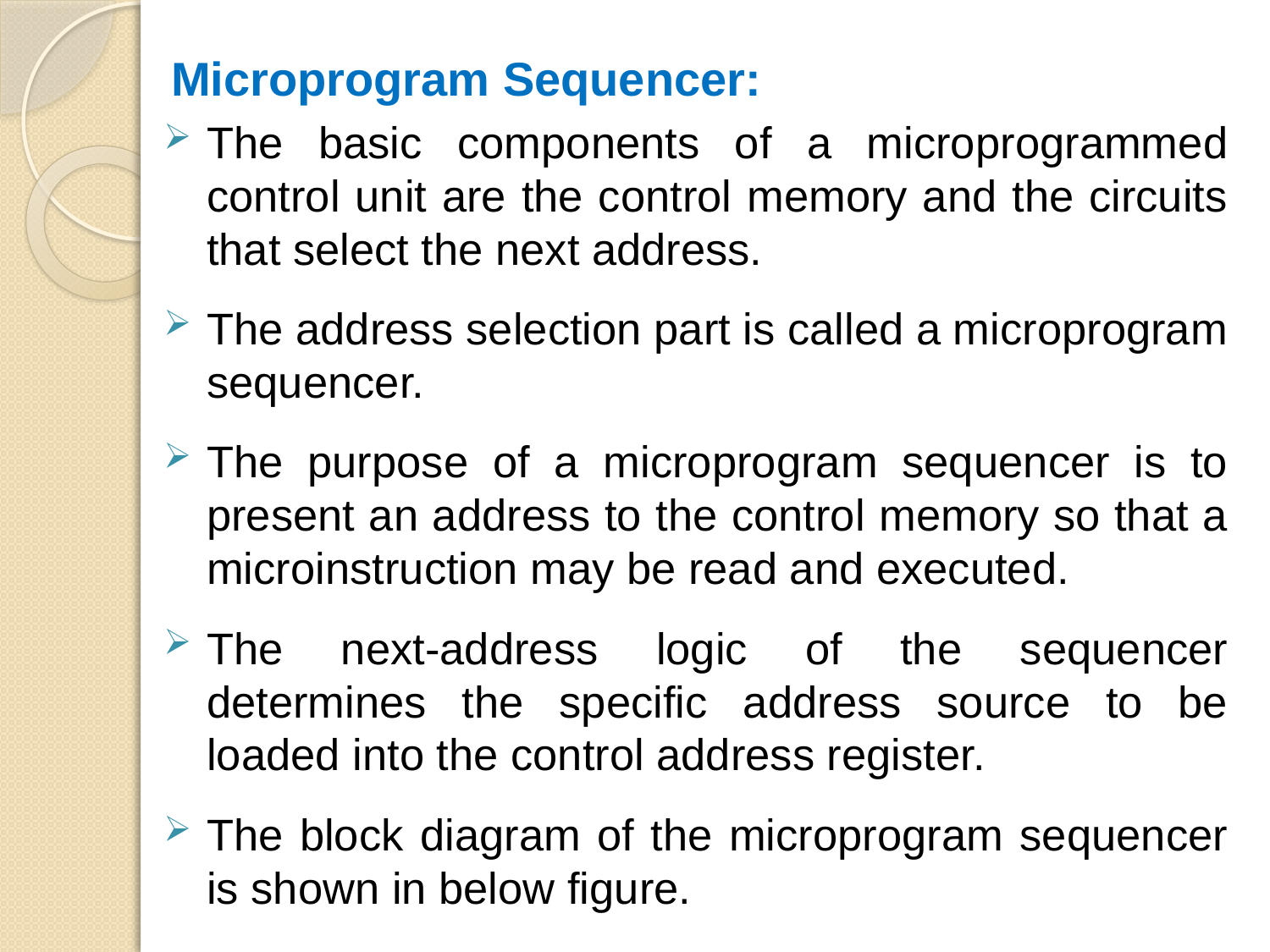

Microprogram Sequencer:
The basic components of a microprogrammed control unit are the control memory and the circuits that select the next address.
The address selection part is called a microprogram sequencer.
The purpose of a microprogram sequencer is to present an address to the control memory so that a microinstruction may be read and executed.
The next-address logic of the sequencer determines the specific address source to be loaded into the control address register.
The block diagram of the microprogram sequencer is shown in below figure.